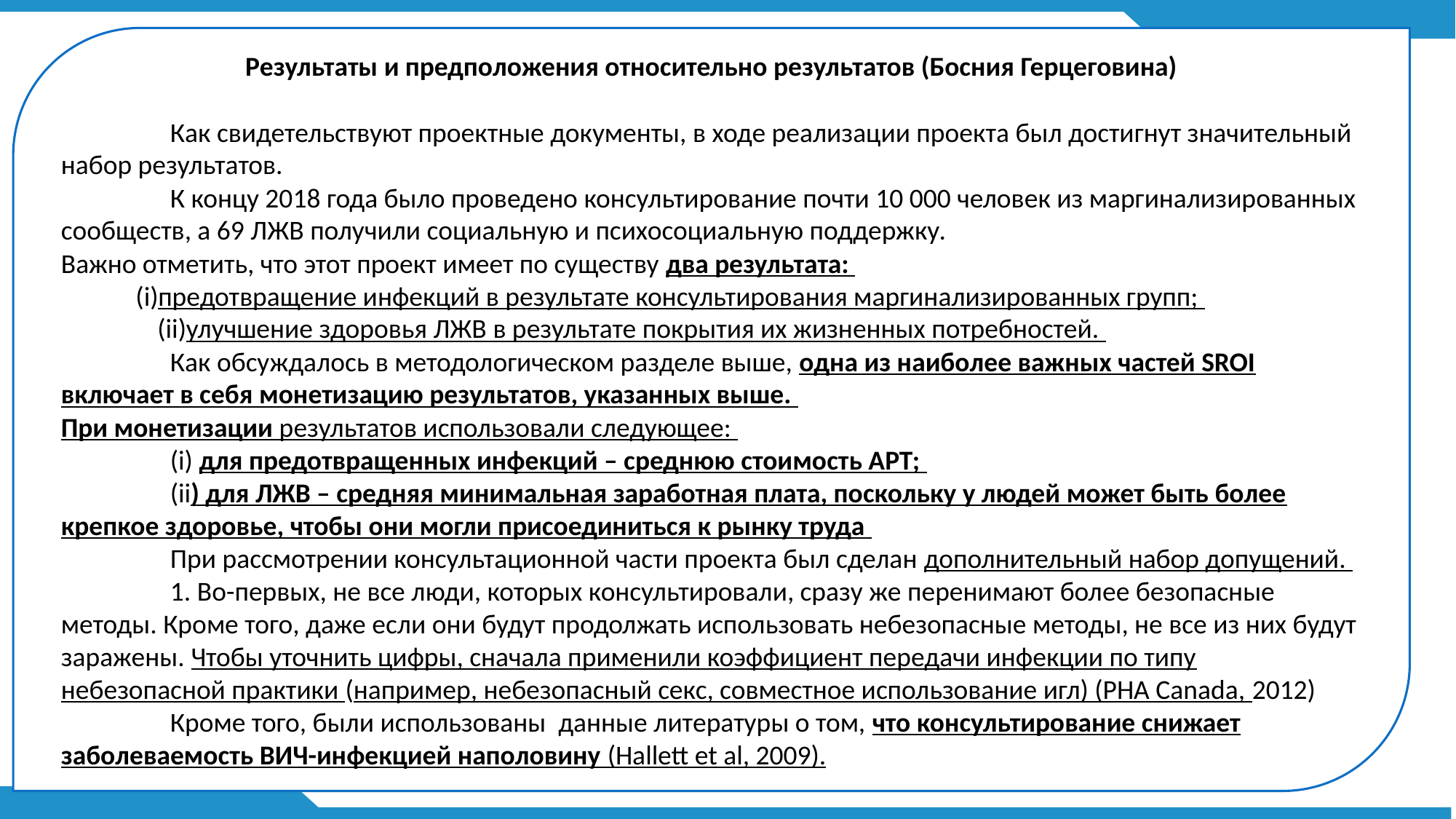

Результаты и предположения относительно результатов (Босния Герцеговина)

	Как свидетельствуют проектные документы, в ходе реализации проекта был достигнут значительный набор результатов.
	К концу 2018 года было проведено консультирование почти 10 000 человек из маргинализированных сообществ, а 69 ЛЖВ получили социальную и психосоциальную поддержку.
Важно отметить, что этот проект имеет по существу два результата:
предотвращение инфекций в результате консультирования маргинализированных групп;
улучшение здоровья ЛЖВ в результате покрытия их жизненных потребностей.
	Как обсуждалось в методологическом разделе выше, одна из наиболее важных частей SROI включает в себя монетизацию результатов, указанных выше.
При монетизации результатов использовали следующее:
	(i) для предотвращенных инфекций – среднюю стоимость АРТ;
	(ii) для ЛЖВ – средняя минимальная заработная плата, поскольку у людей может быть более крепкое здоровье, чтобы они могли присоединиться к рынку труда
	При рассмотрении консультационной части проекта был сделан дополнительный набор допущений.
	1. Во-первых, не все люди, которых консультировали, сразу же перенимают более безопасные методы. Кроме того, даже если они будут продолжать использовать небезопасные методы, не все из них будут заражены. Чтобы уточнить цифры, сначала применили коэффициент передачи инфекции по типу небезопасной практики (например, небезопасный секс, совместное использование игл) (PHA Canada, 2012)
	Кроме того, были использованы  данные литературы о том, что консультирование снижает заболеваемость ВИЧ-инфекцией наполовину (Hallett et al, 2009).